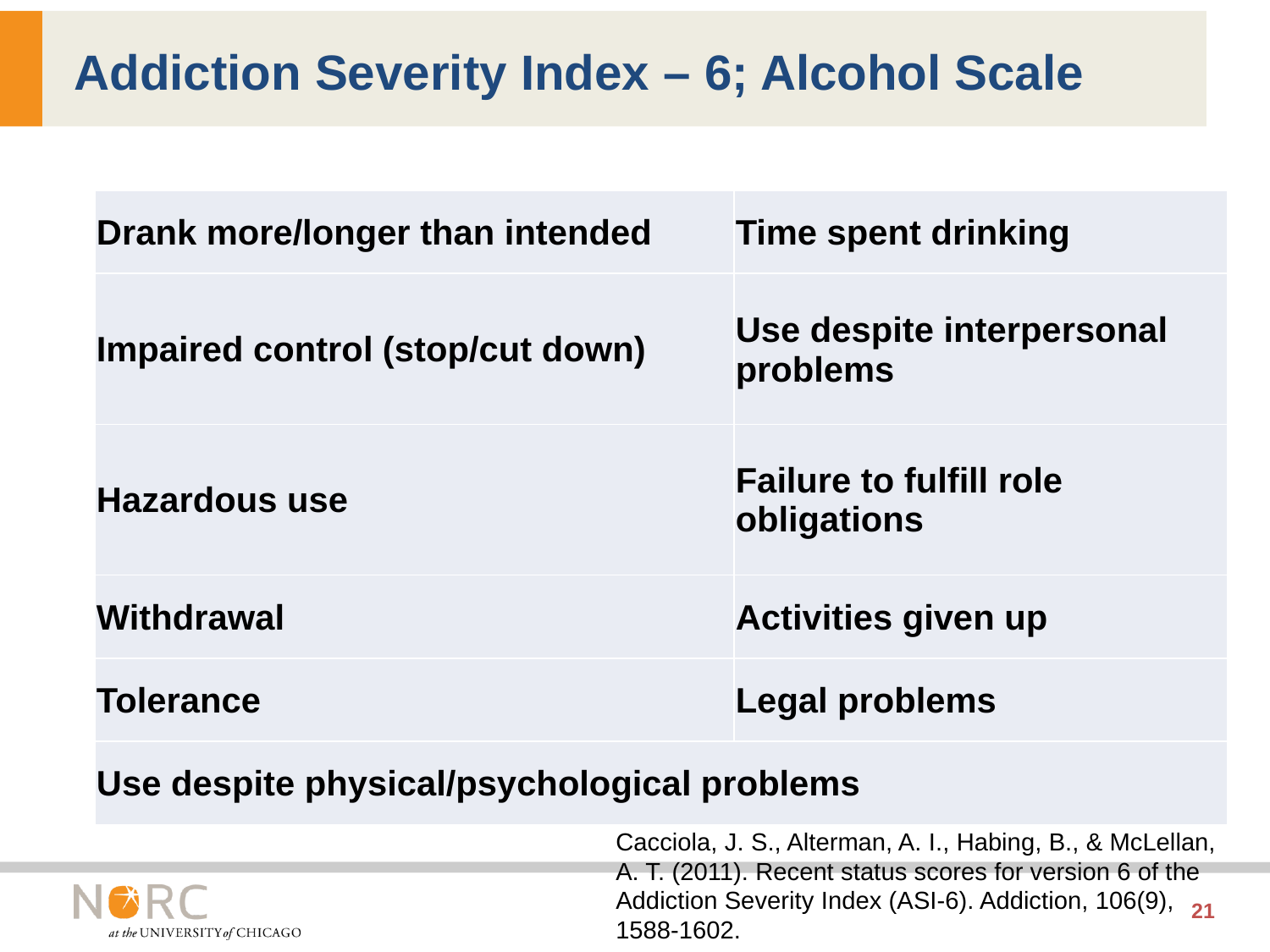

# Addiction Severity Index – 6; Alcohol Scale
| Drank more/longer than intended | Time spent drinking |
| --- | --- |
| Impaired control (stop/cut down) | Use despite interpersonal problems |
| Hazardous use | Failure to fulfill role obligations |
| Withdrawal | Activities given up |
| Tolerance | Legal problems |
| Use despite physical/psychological problems |  |
Cacciola, J. S., Alterman, A. I., Habing, B., & McLellan, A. T. (2011). Recent status scores for version 6 of the Addiction Severity Index (ASI‐6). Addiction, 106(9), 1588-1602.
21